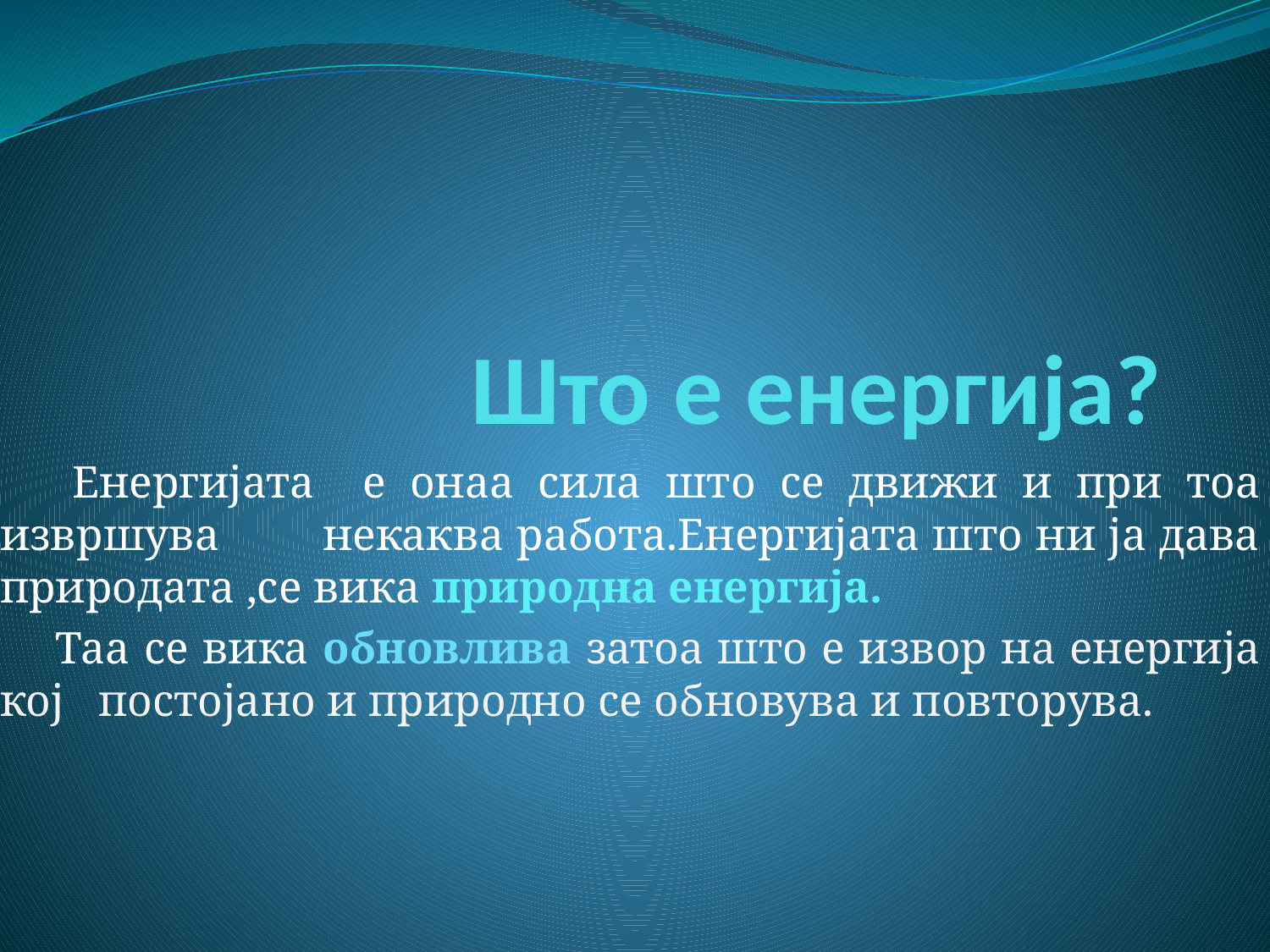

# Што е енергија?
   Енергијата  е онаа сила што се движи и при тоа извршува        некаква работа.Енергијата што ни ја дава природата ,се вика природна енергија.
    Таа се вика обновлива затоа што е извор на енергија кој   постојано и природно се обновува и повторува.